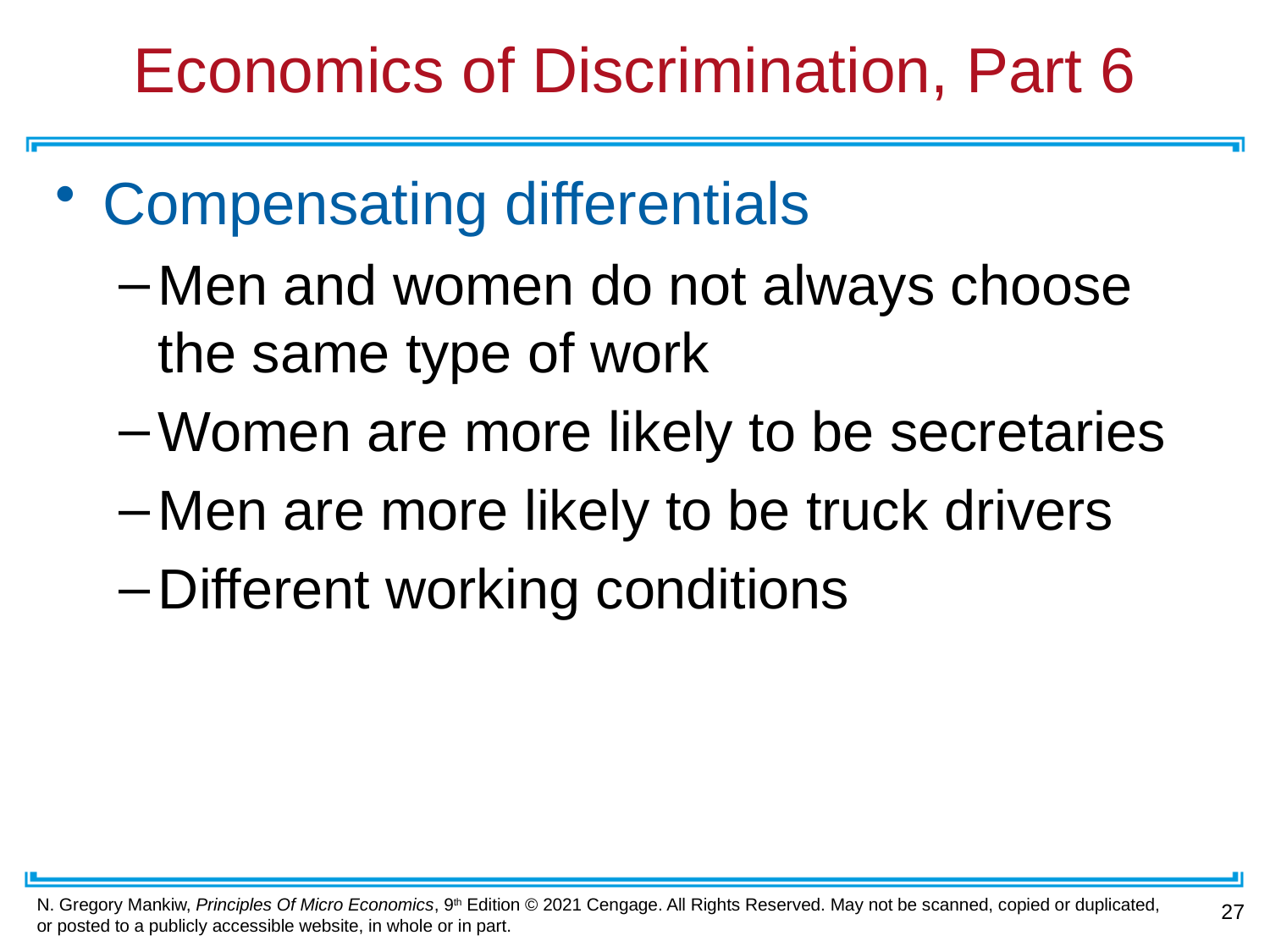

# Economics of Discrimination, Part 6
Compensating differentials
Men and women do not always choose the same type of work
Women are more likely to be secretaries
Men are more likely to be truck drivers
Different working conditions
27